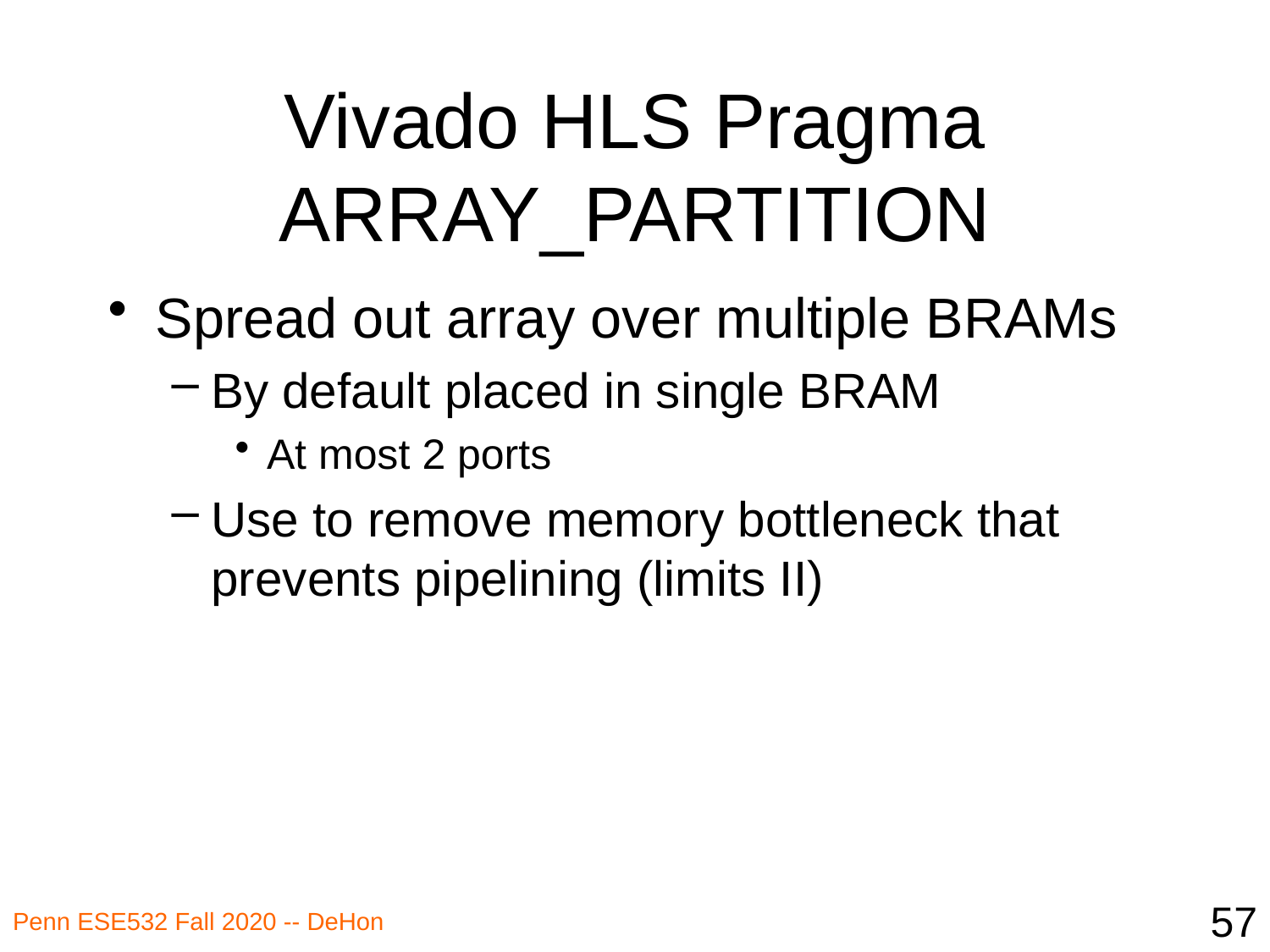

# Vivado HLS Pragma ARRAY_PARTITION
Spread out array over multiple BRAMs
By default placed in single BRAM
At most 2 ports
Use to remove memory bottleneck that prevents pipelining (limits II)
57
Penn ESE532 Fall 2020 -- DeHon